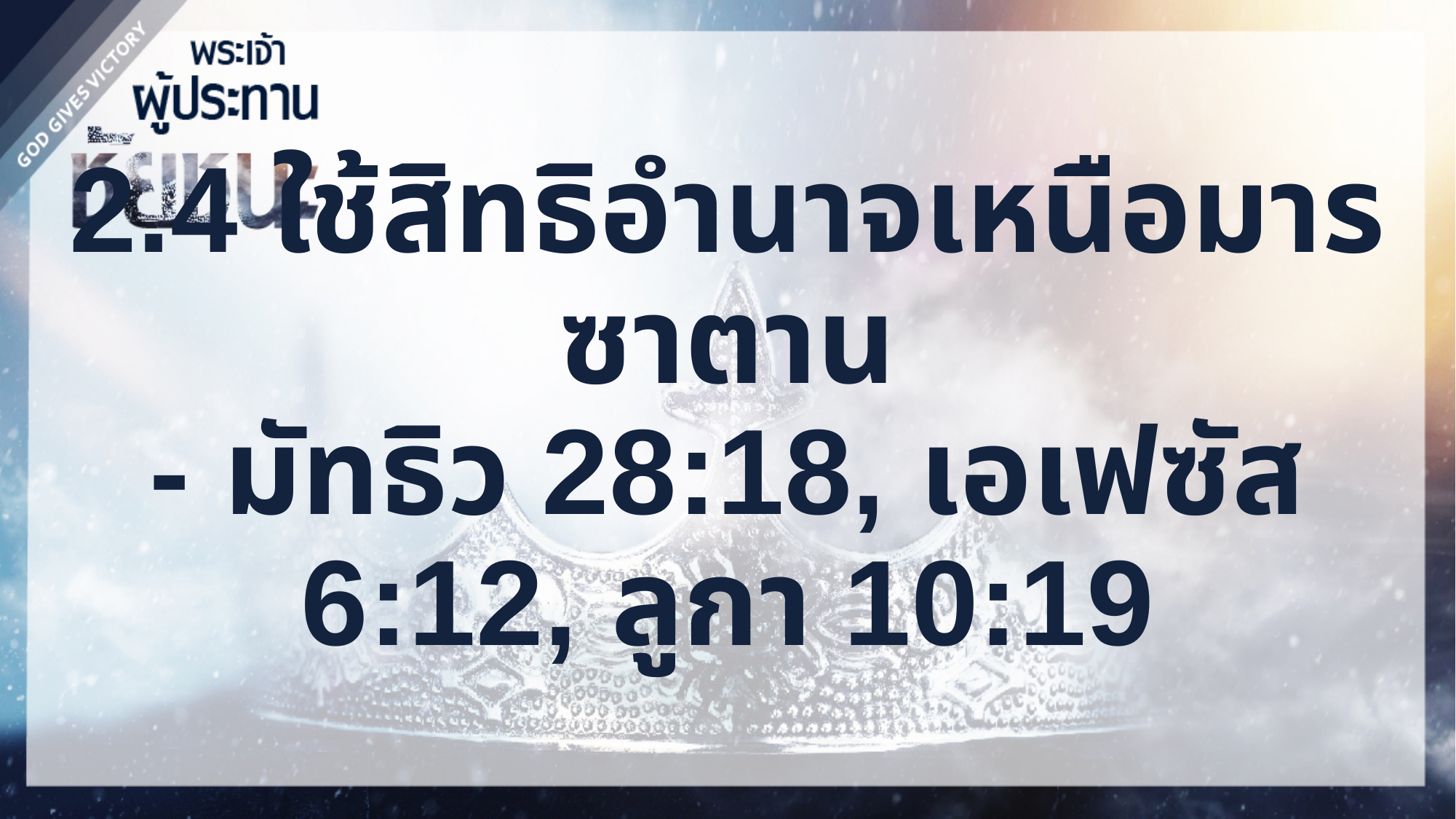

2.4 ใช้สิทธิอำนาจเหนือมารซาตาน
- มัทธิว 28:18, เอเฟซัส 6:12, ลูกา 10:19